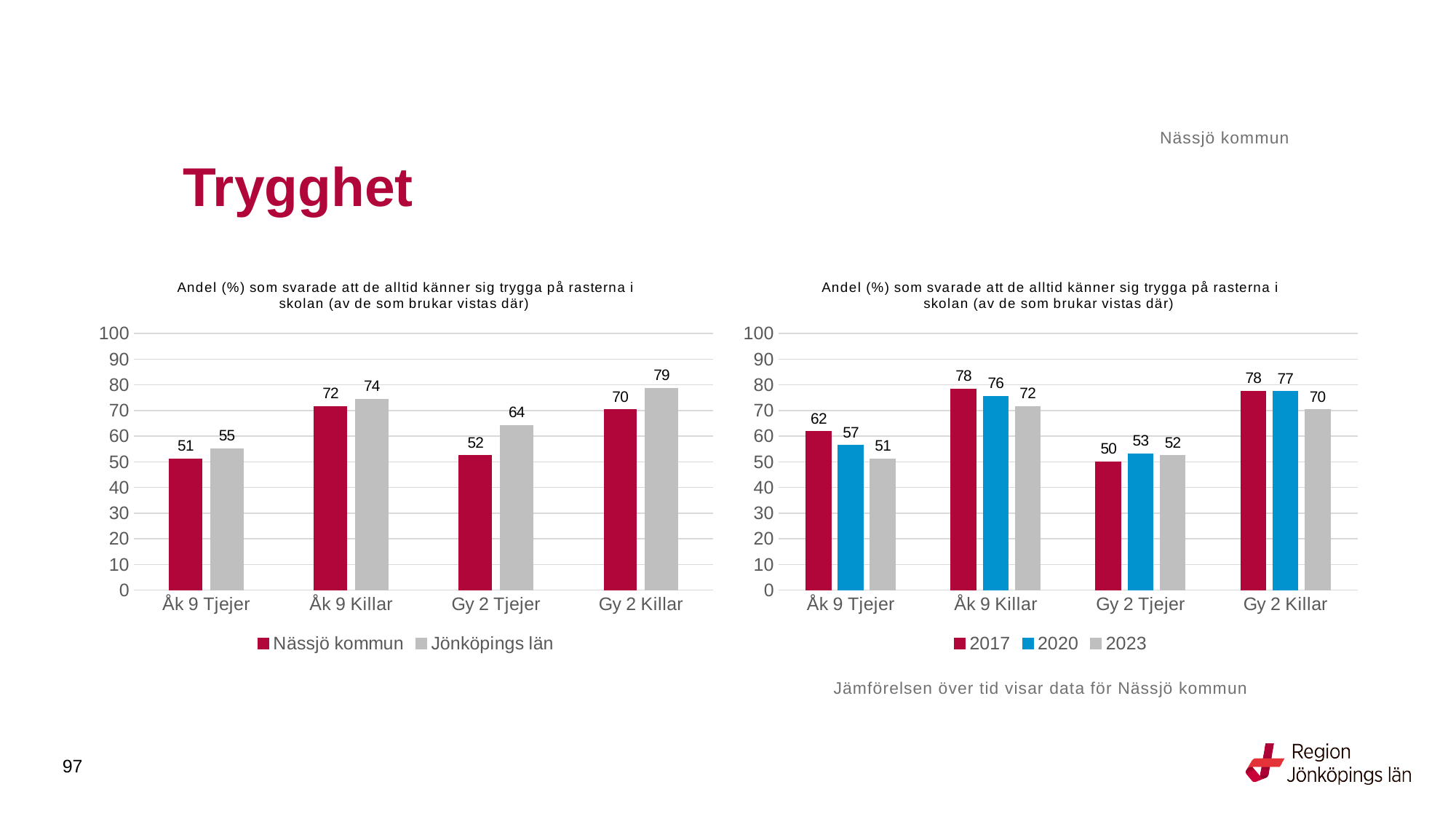

Nässjö kommun
# Trygghet

### Chart: Andel (%) som svarade att de alltid känner sig trygga på rasterna i skolan (av de som brukar vistas där)

| Category | Nässjö kommun | Jönköpings län |
|---|---|---|
| Åk 9 Tjejer | 51.2397 | 55.1656 |
| Åk 9 Killar | 71.5517 | 74.3995 |
| Gy 2 Tjejer | 52.4194 | 64.2053 |
| Gy 2 Killar | 70.3704 | 78.7572 |

### Chart: Andel (%) som svarade att de alltid känner sig trygga på rasterna i skolan (av de som brukar vistas där)

| Category | 2017 | 2020 | 2023 |
|---|---|---|---|
| Åk 9 Tjejer | 61.8644 | 56.5217 | 51.2397 |
| Åk 9 Killar | 78.4 | 75.6303 | 71.5517 |
| Gy 2 Tjejer | 50.0 | 53.1746 | 52.4194 |
| Gy 2 Killar | 77.5862 | 77.4194 | 70.3704 |
Jämförelsen över tid visar data för Nässjö kommun
97